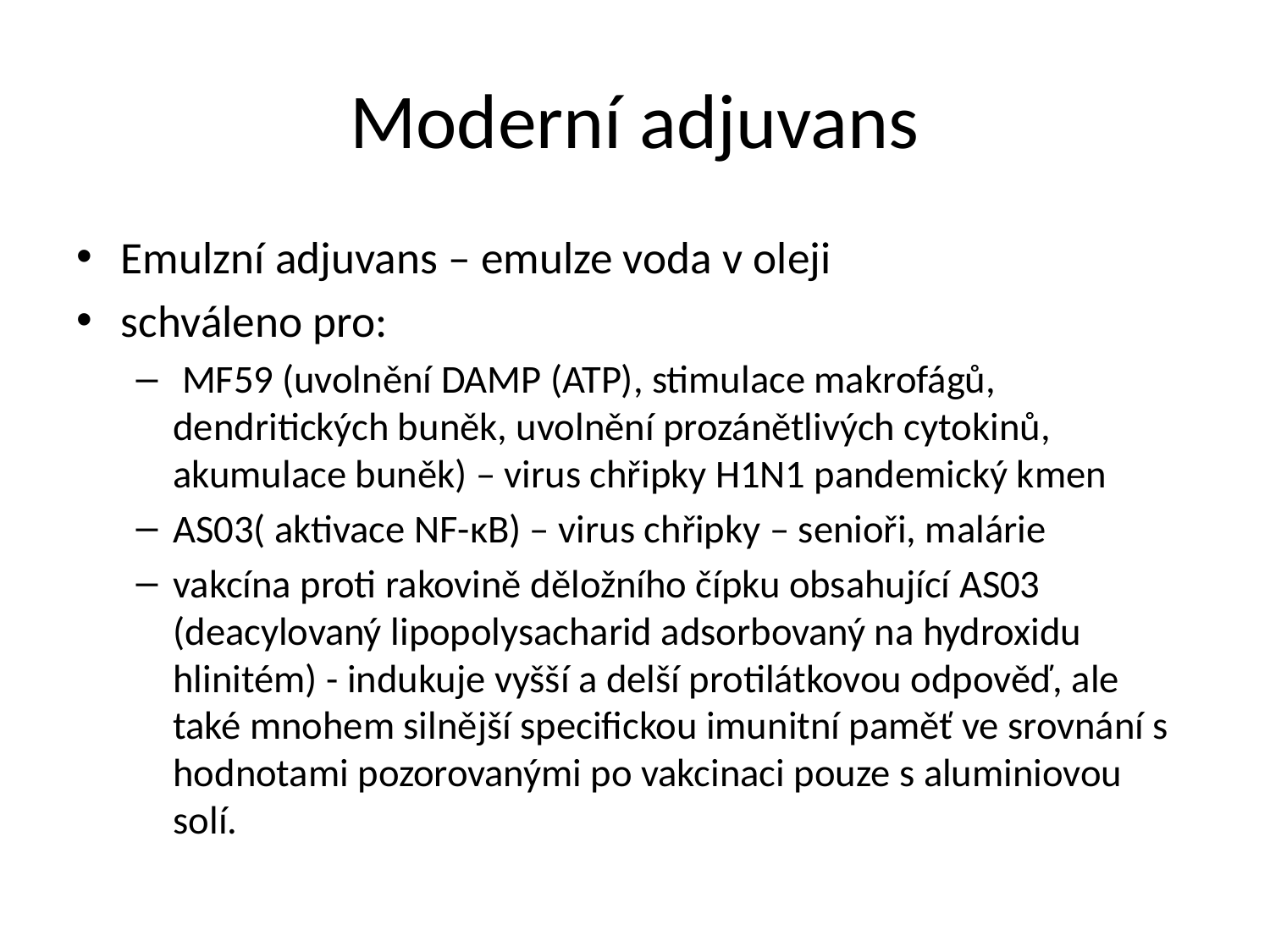

# Moderní adjuvans
Emulzní adjuvans – emulze voda v oleji
schváleno pro:
 MF59 (uvolnění DAMP (ATP), stimulace makrofágů, dendritických buněk, uvolnění prozánětlivých cytokinů, akumulace buněk) – virus chřipky H1N1 pandemický kmen
AS03( aktivace NF-κB) – virus chřipky – senioři, malárie
vakcína proti rakovině děložního čípku obsahující AS03 (deacylovaný lipopolysacharid adsorbovaný na hydroxidu hlinitém) - indukuje vyšší a delší protilátkovou odpověď, ale také mnohem silnější specifickou imunitní paměť ve srovnání s hodnotami pozorovanými po vakcinaci pouze s aluminiovou solí.